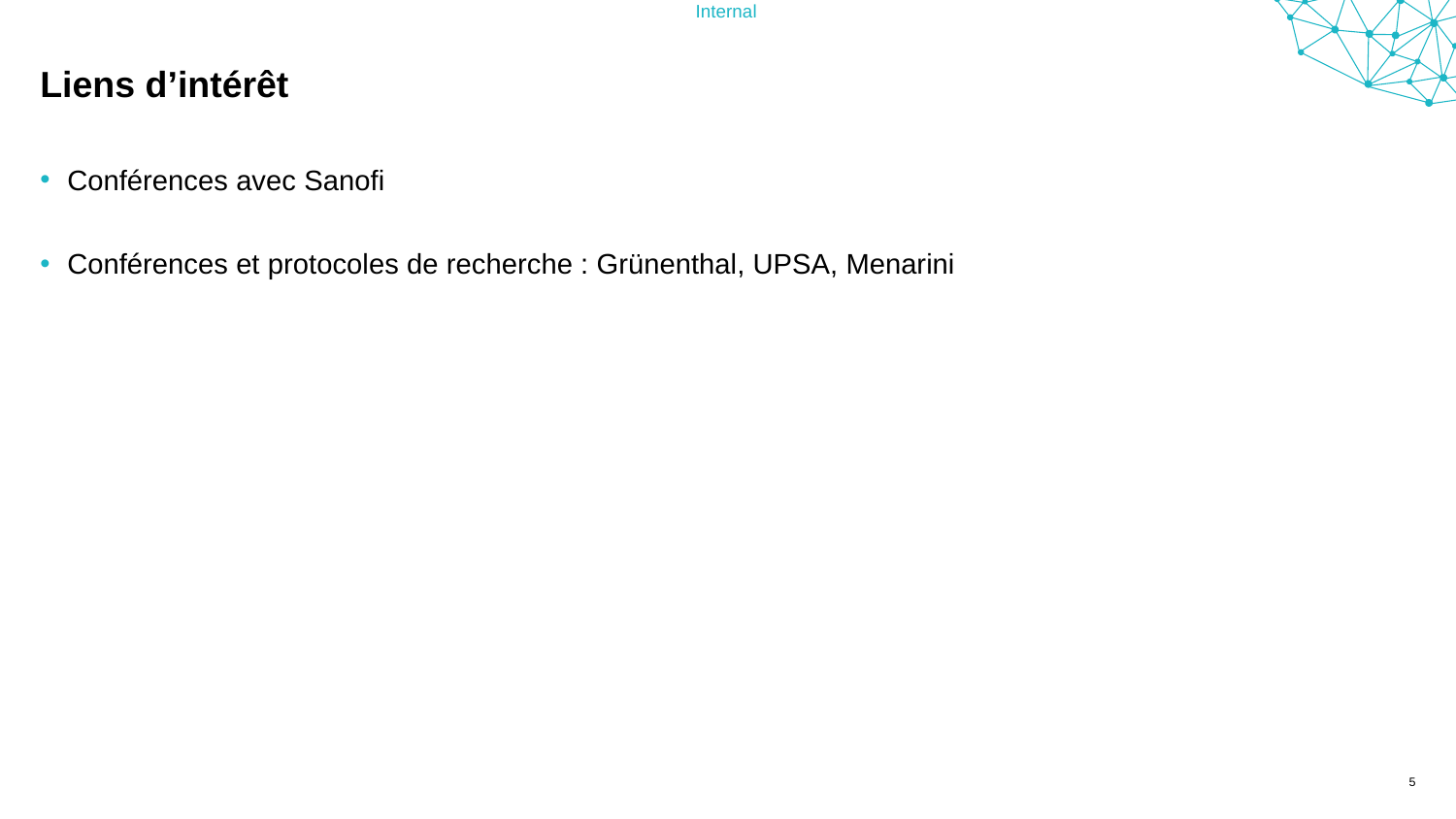

# Liens d’intérêt
Conférences avec Sanofi

Conférences et protocoles de recherche : Grünenthal, UPSA, Menarini

5